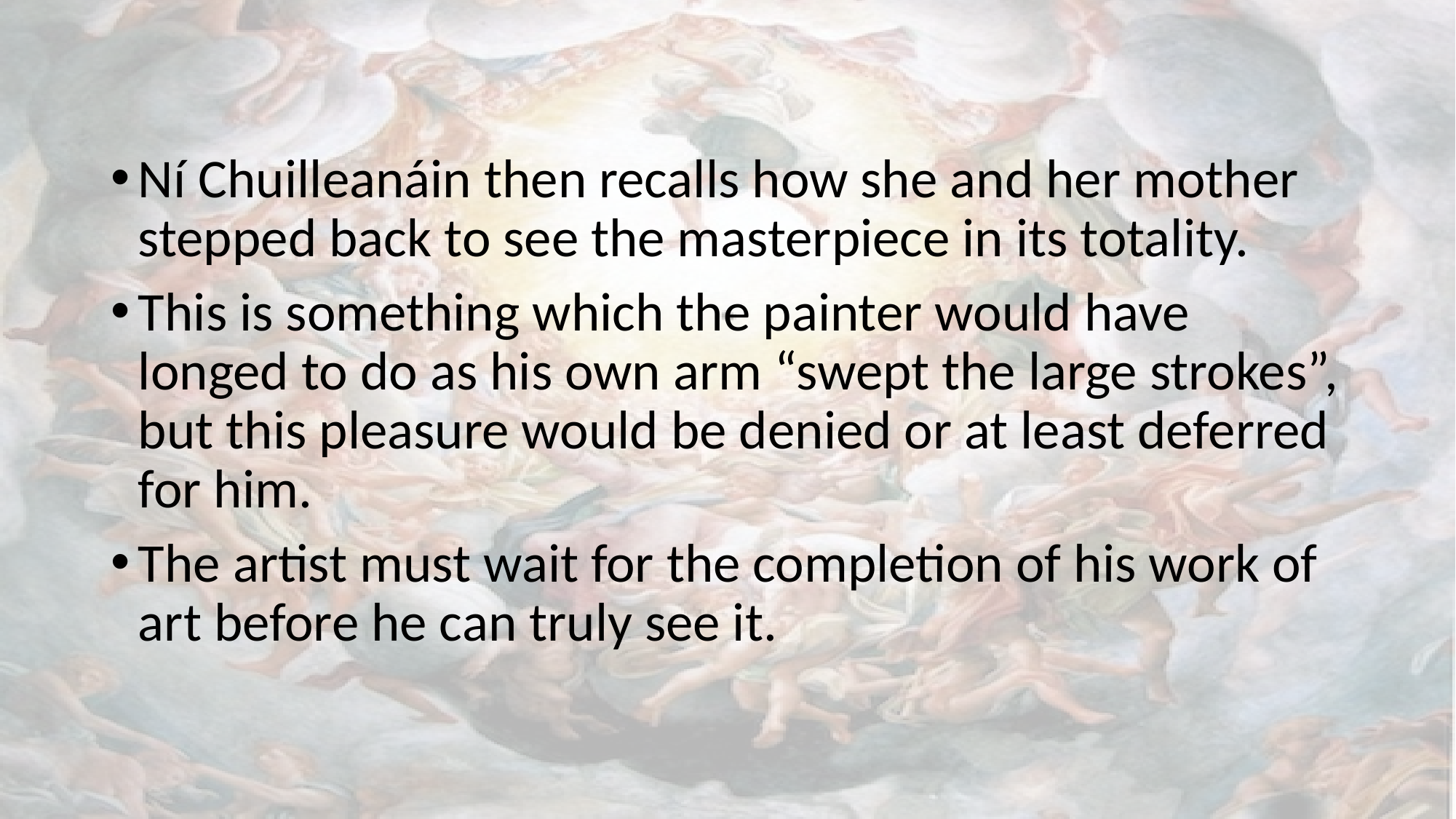

#
Ní Chuilleanáin then recalls how she and her mother stepped back to see the masterpiece in its totality.
This is something which the painter would have longed to do as his own arm “swept the large strokes”, but this pleasure would be denied or at least deferred for him.
The artist must wait for the completion of his work of art before he can truly see it.